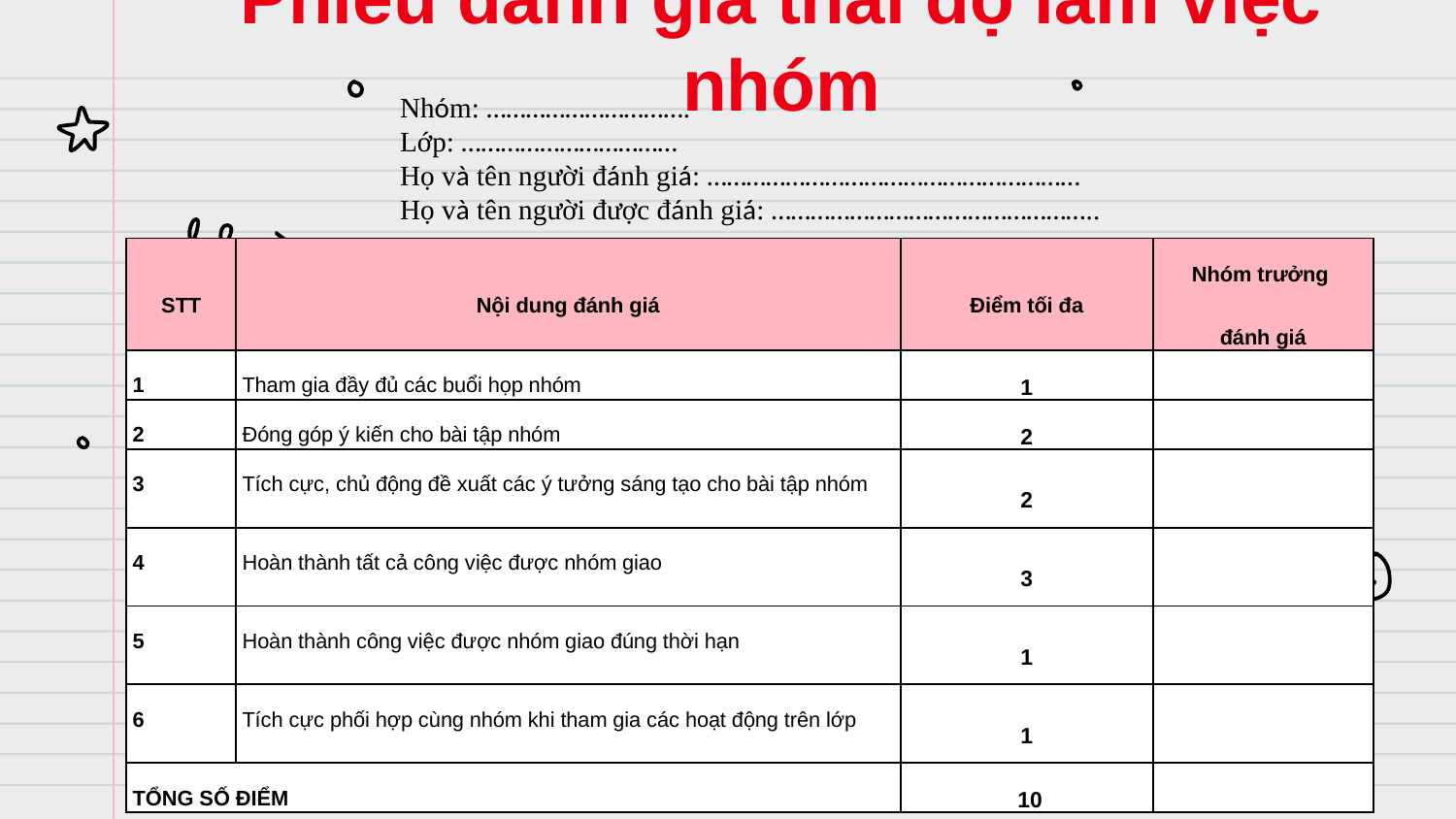

# Phiếu đánh giá thái độ làm việc nhóm
Nhóm: ………………………….
Lớp: ……………………………
Họ và tên người đánh giá: …………………………………………………
Họ và tên người được đánh giá: …………………………………………..

| STT | Nội dung đánh giá | Điểm tối đa | Nhóm trưởng đánh giá |
| --- | --- | --- | --- |
| 1 | Tham gia đầy đủ các buổi họp nhóm | 1 |  |
| 2 | Đóng góp ý kiến cho bài tập nhóm | 2 |  |
| 3 | Tích cực, chủ động đề xuất các ý tưởng sáng tạo cho bài tập nhóm | 2 |  |
| 4 | Hoàn thành tất cả công việc được nhóm giao | 3 |  |
| 5 | Hoàn thành công việc được nhóm giao đúng thời hạn | 1 |  |
| 6 | Tích cực phối hợp cùng nhóm khi tham gia các hoạt động trên lớp | 1 |  |
| TỔNG SỐ ĐIỂM |  | 10 |  |